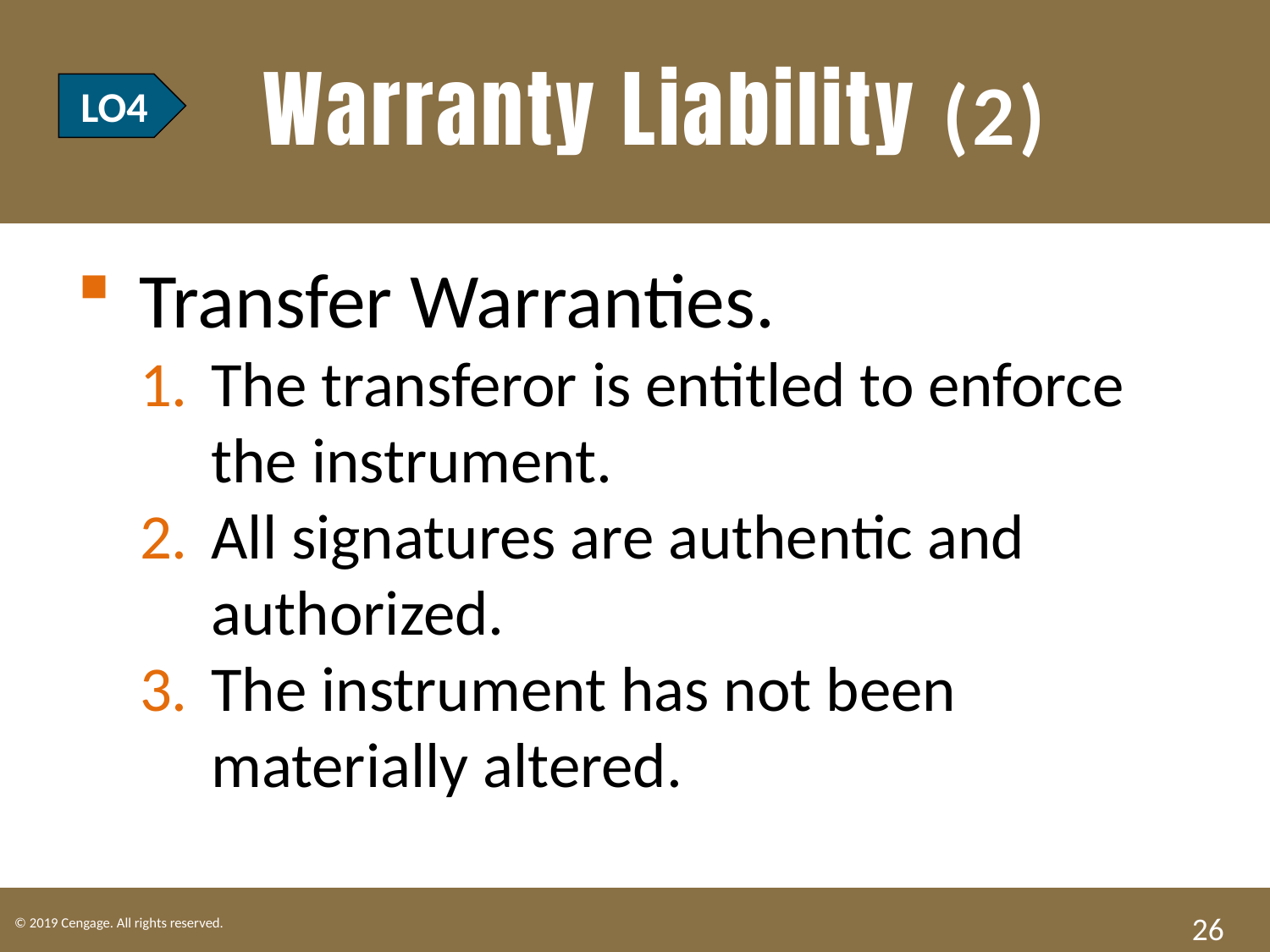

# LO3 Warranty Liability (2)
LO4
Transfer Warranties.
The transferor is entitled to enforce the instrument.
All signatures are authentic and authorized.
The instrument has not been materially altered.
26